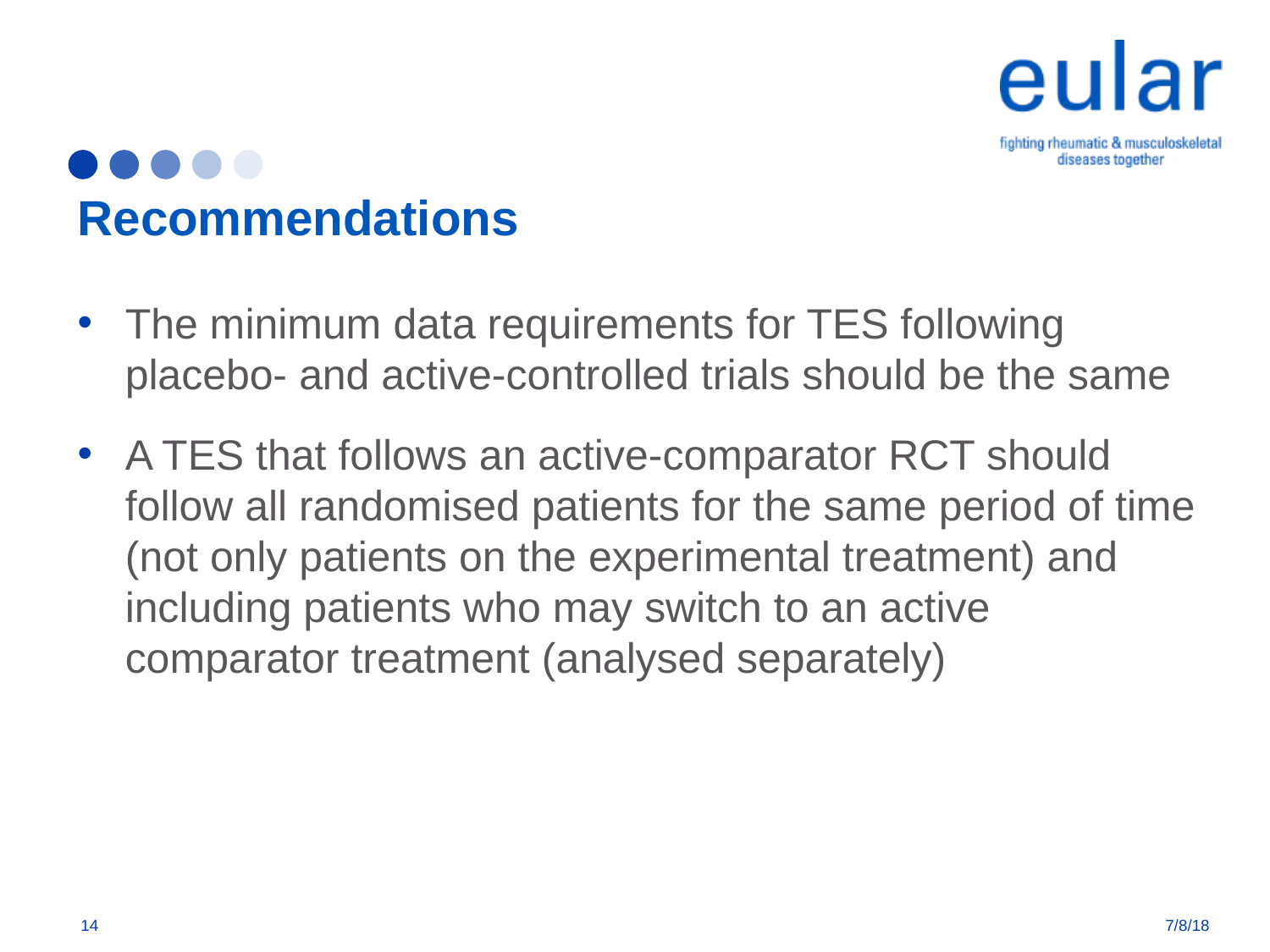

# Recommendations
The minimum data requirements for TES following placebo- and active-controlled trials should be the same
A TES that follows an active-comparator RCT should follow all randomised patients for the same period of time (not only patients on the experimental treatment) and including patients who may switch to an active comparator treatment (analysed separately)
14
7/8/18